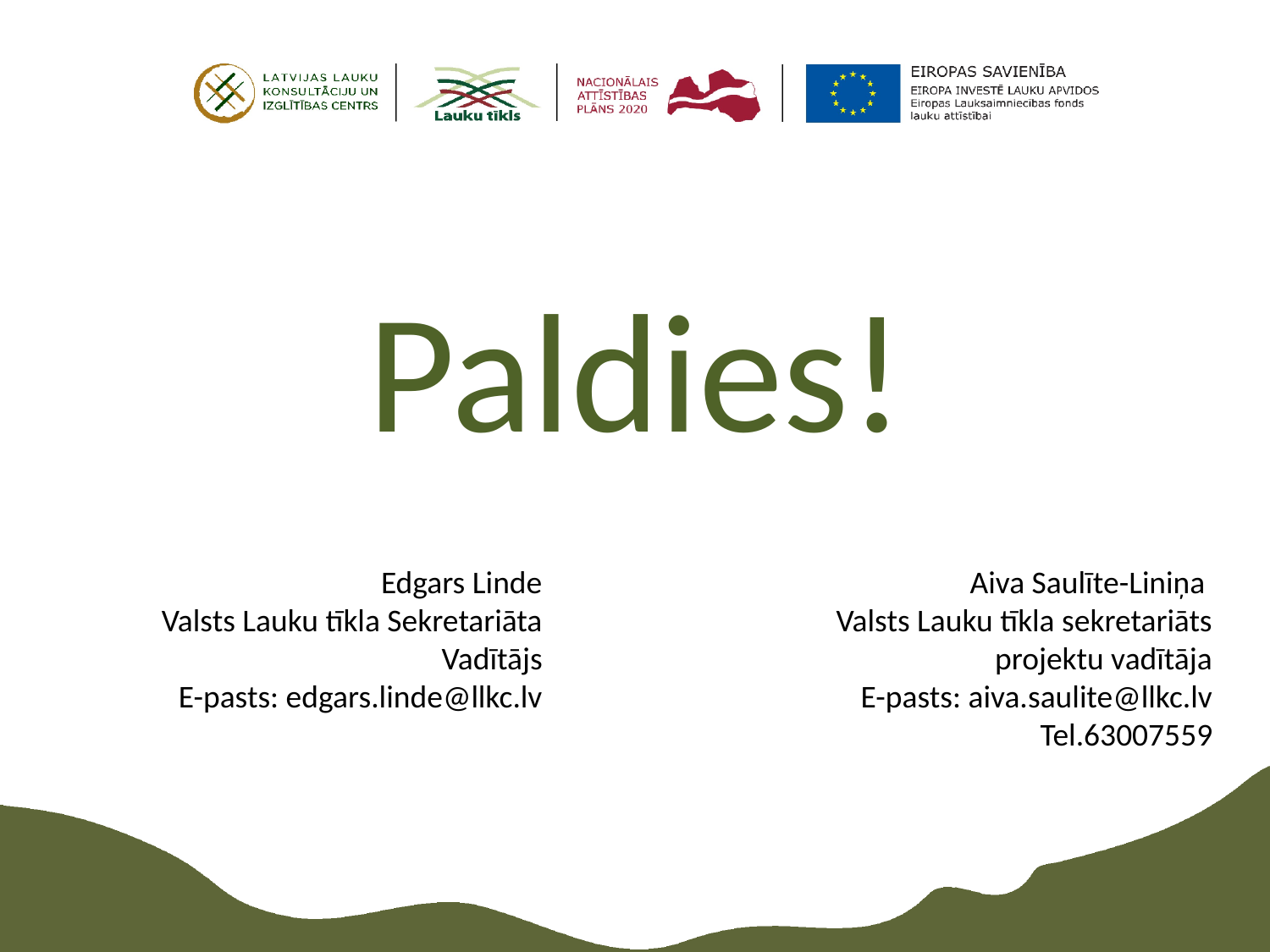

Paldies!
Edgars Linde
Valsts Lauku tīkla Sekretariāta
Vadītājs
E-pasts: edgars.linde@llkc.lv
Aiva Saulīte-Liniņa
Valsts Lauku tīkla sekretariāts
projektu vadītāja
E-pasts: aiva.saulite@llkc.lv
Tel.63007559